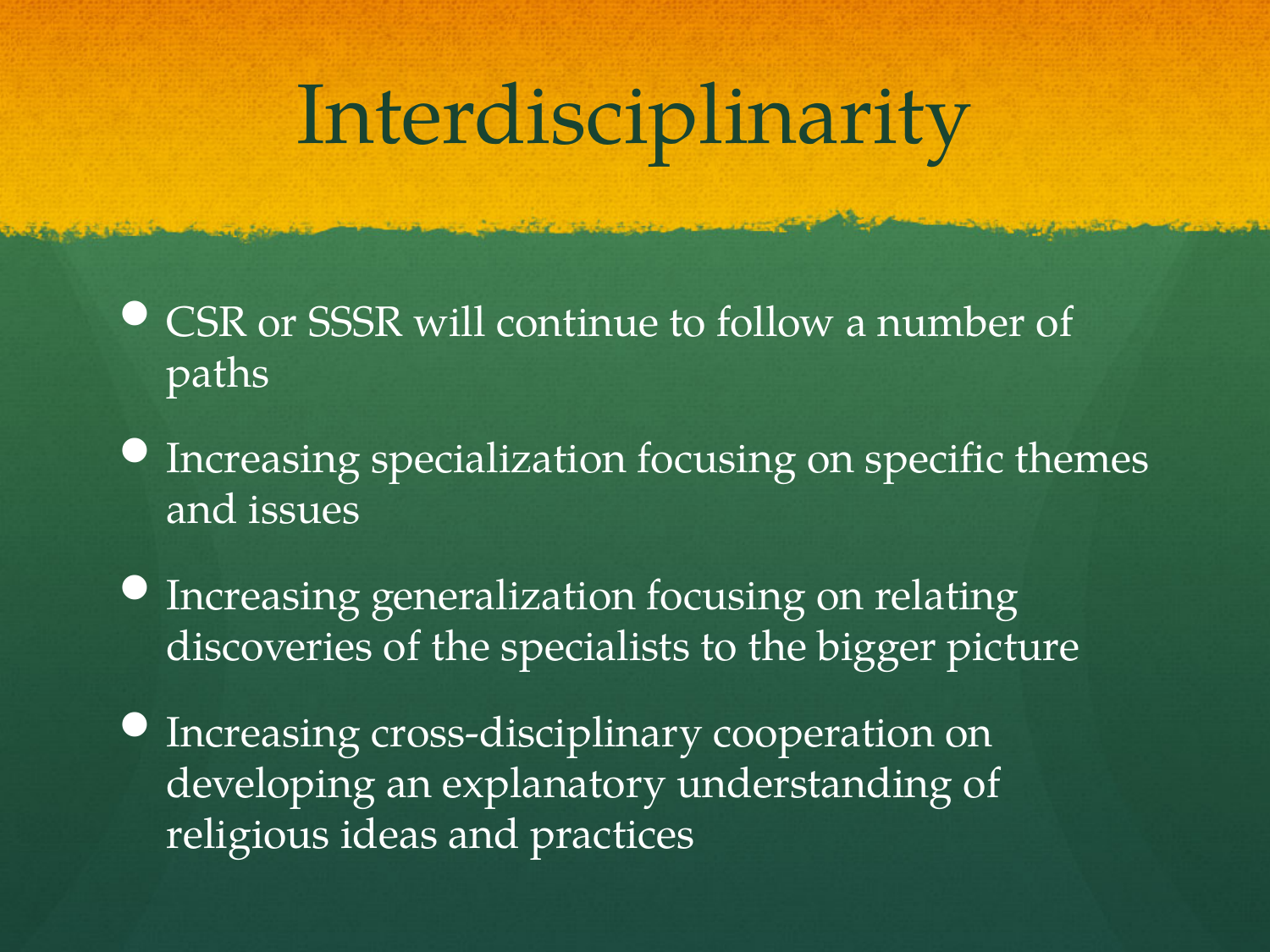

# Interdisciplinarity
CSR or SSSR will continue to follow a number of paths
Increasing specialization focusing on specific themes and issues
Increasing generalization focusing on relating discoveries of the specialists to the bigger picture
Increasing cross-disciplinary cooperation on developing an explanatory understanding of religious ideas and practices